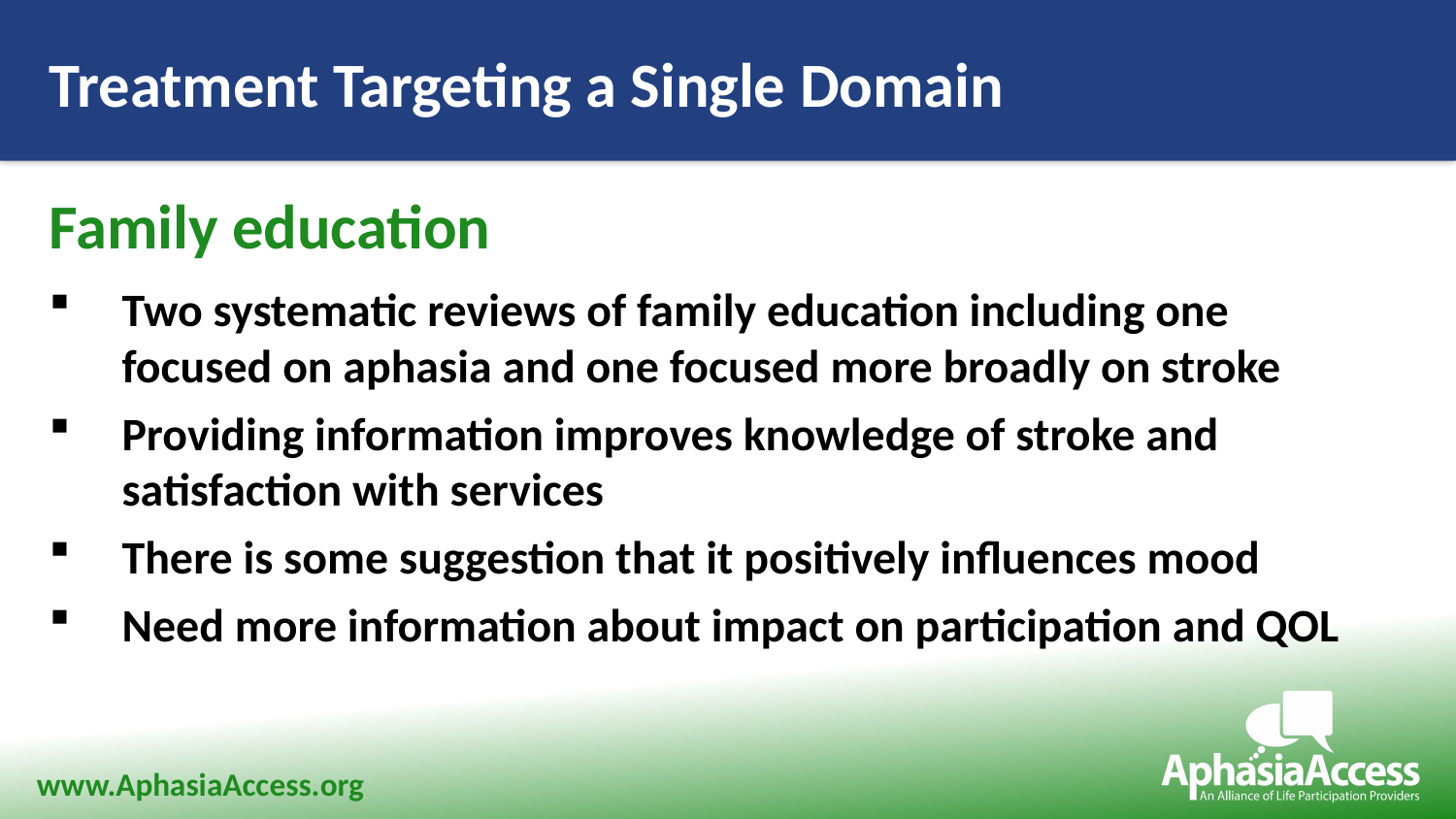

Treatment Targeting a Single Domain
Family education

Two systematic reviews of family education including one
focused on aphasia and one focused more broadly on stroke
Providing information improves knowledge of stroke and satisfaction with services
There is some suggestion that it positively influences mood
Need more information about impact on participation and QOL